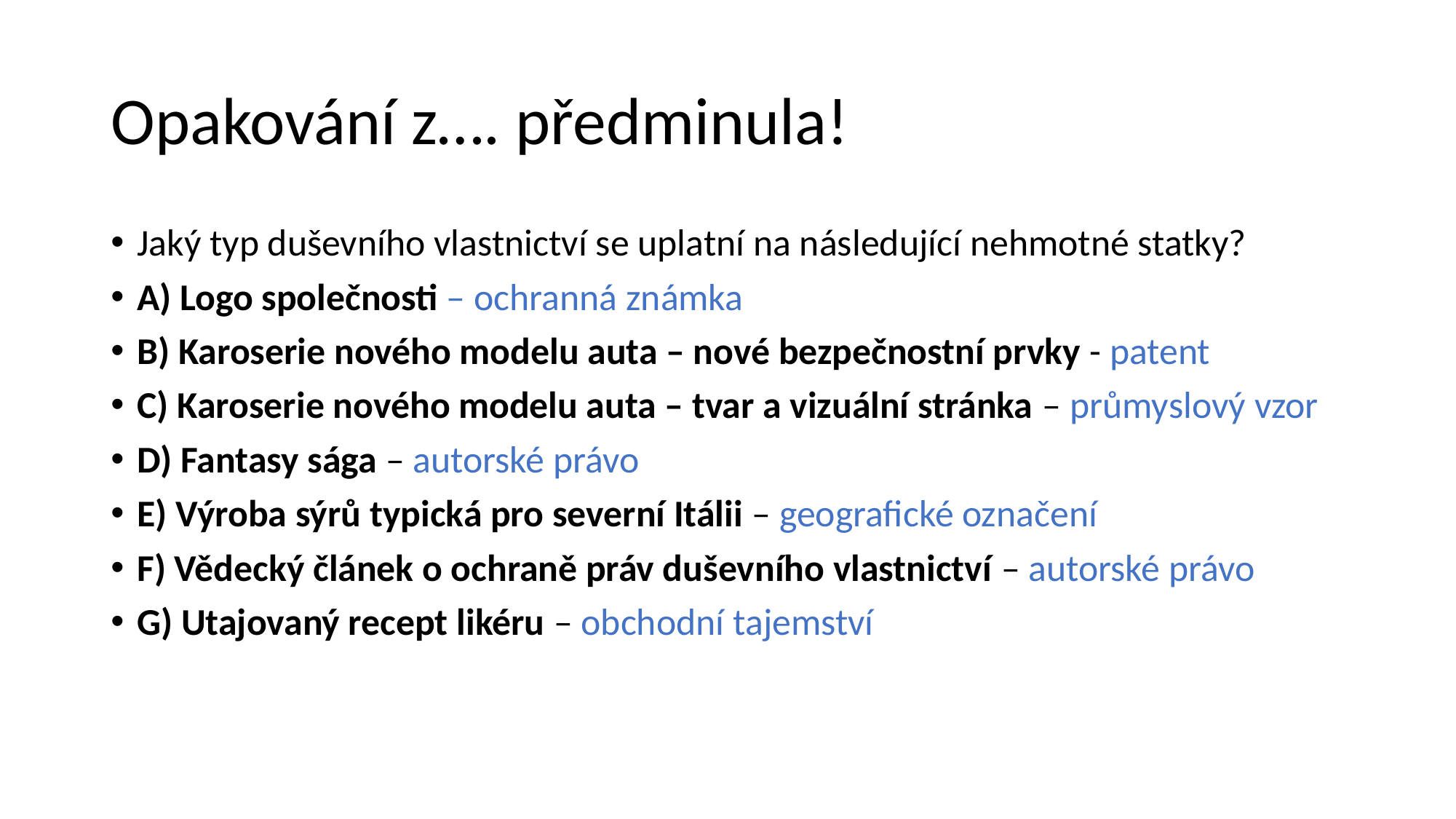

# Opakování z…. předminula!
Jaký typ duševního vlastnictví se uplatní na následující nehmotné statky?
A) Logo společnosti – ochranná známka
B) Karoserie nového modelu auta – nové bezpečnostní prvky - patent
C) Karoserie nového modelu auta – tvar a vizuální stránka – průmyslový vzor
D) Fantasy sága – autorské právo
E) Výroba sýrů typická pro severní Itálii – geografické označení
F) Vědecký článek o ochraně práv duševního vlastnictví – autorské právo
G) Utajovaný recept likéru – obchodní tajemství